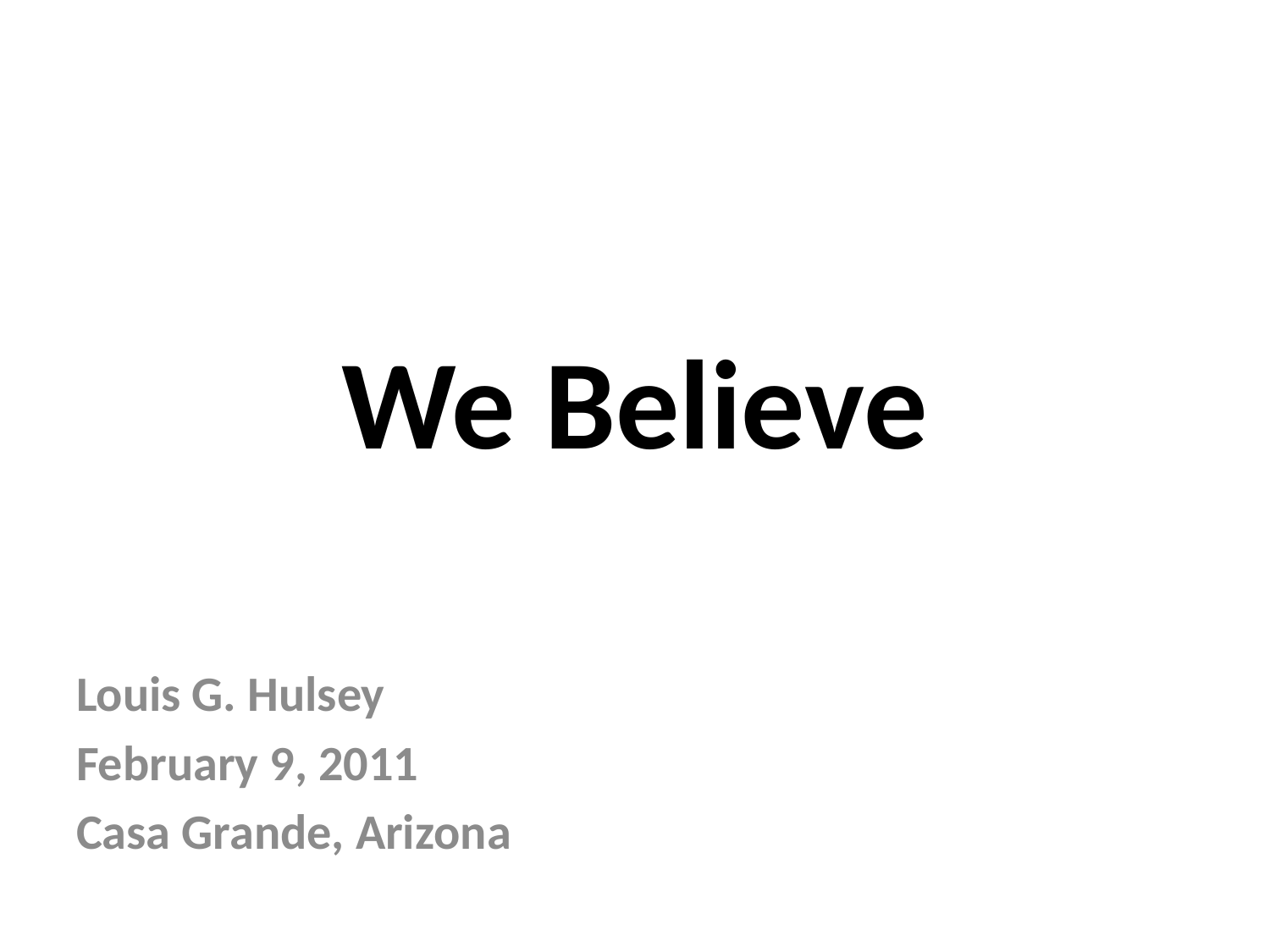

# We Believe
Louis G. Hulsey
February 9, 2011
Casa Grande, Arizona